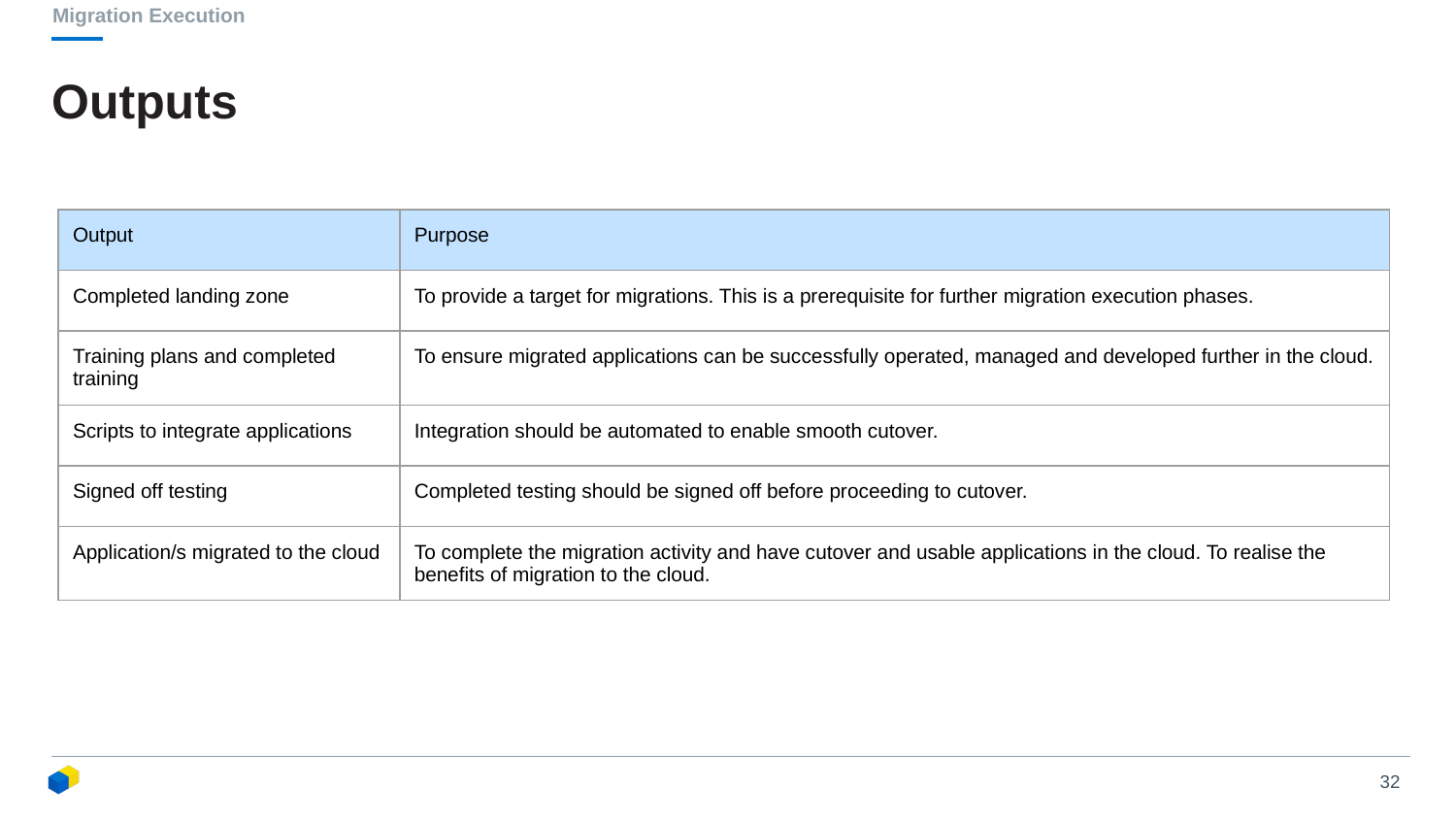

Migration Execution
# Outputs
| Output | Purpose |
| --- | --- |
| Completed landing zone | To provide a target for migrations. This is a prerequisite for further migration execution phases. |
| Training plans and completed training | To ensure migrated applications can be successfully operated, managed and developed further in the cloud. |
| Scripts to integrate applications | Integration should be automated to enable smooth cutover. |
| Signed off testing | Completed testing should be signed off before proceeding to cutover. |
| Application/s migrated to the cloud | To complete the migration activity and have cutover and usable applications in the cloud. To realise the benefits of migration to the cloud. |